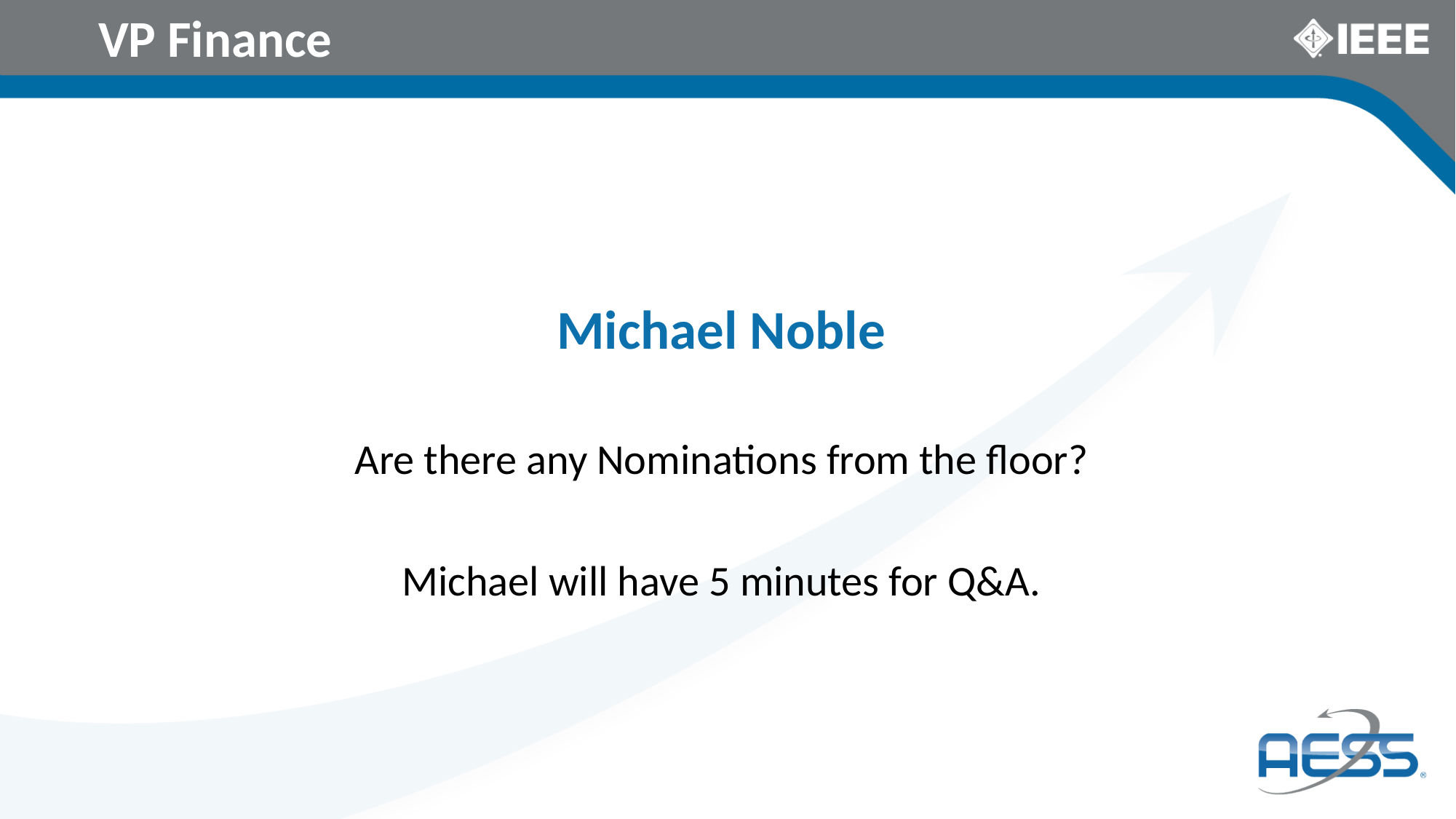

# VP Finance

Michael Noble

Are there any Nominations from the floor?

Michael will have 5 minutes for Q&A.